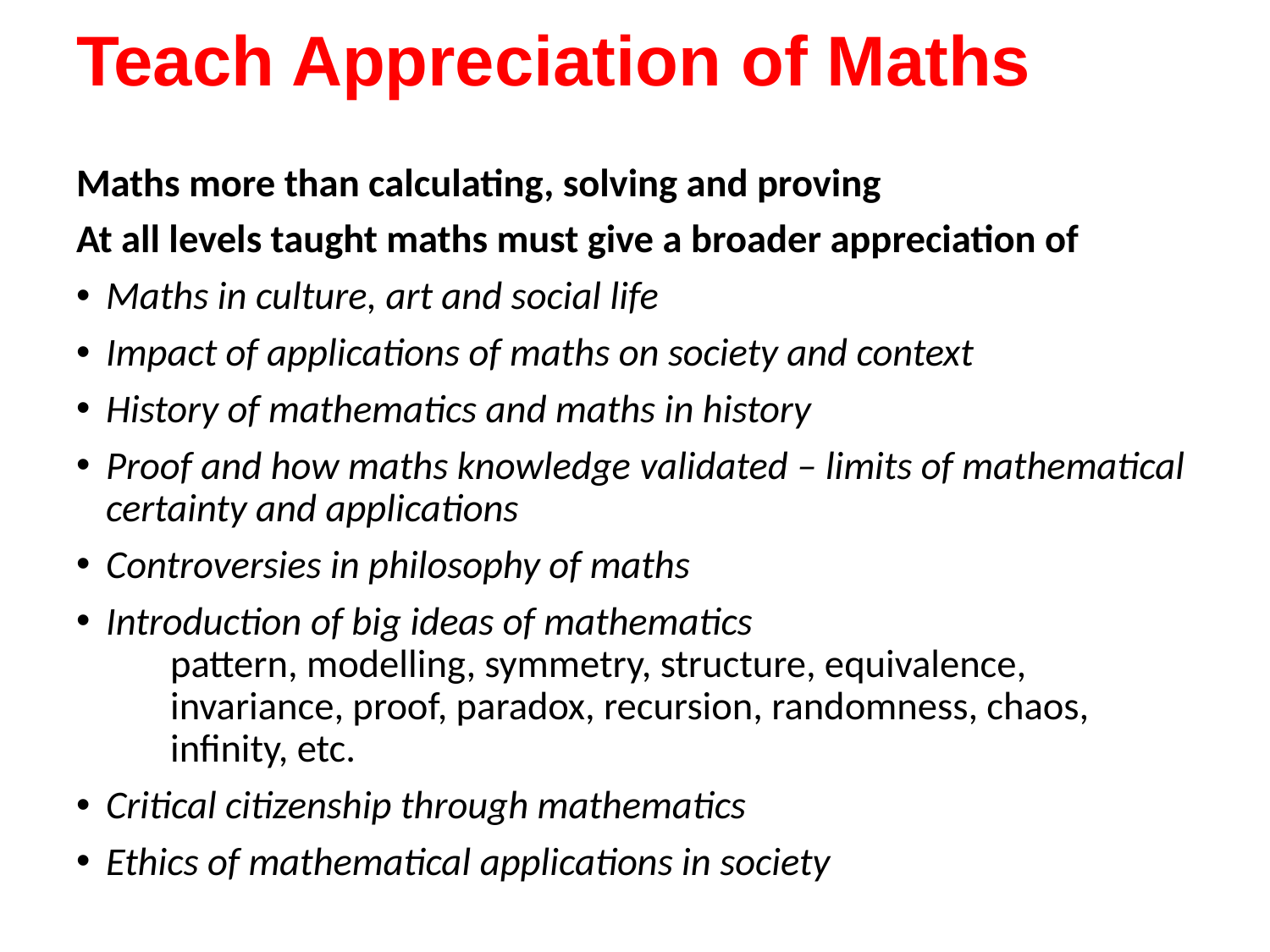

# Teach Appreciation of Maths
Maths more than calculating, solving and proving
At all levels taught maths must give a broader appreciation of
Maths in culture, art and social life
Impact of applications of maths on society and context
History of mathematics and maths in history
Proof and how maths knowledge validated – limits of mathematical certainty and applications
Controversies in philosophy of maths
Introduction of big ideas of mathematics
	pattern, modelling, symmetry, structure, equivalence, invariance, proof, paradox, recursion, randomness, chaos, infinity, etc.
Critical citizenship through mathematics
Ethics of mathematical applications in society